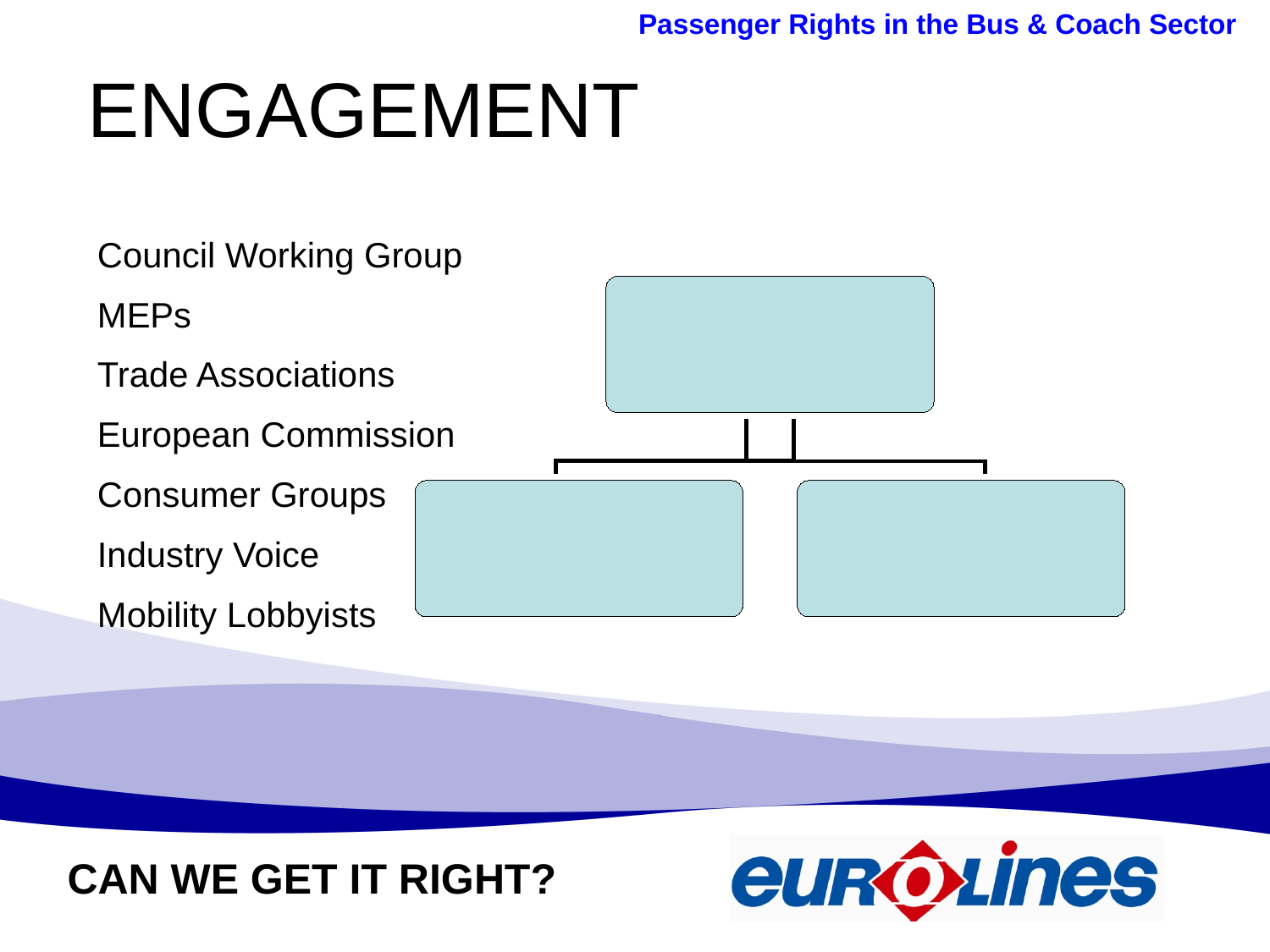

# ENGAGEMENT
Council Working Group
MEPs
Trade Associations
European Commission
Consumer Groups
Industry Voice
Mobility Lobbyists

CAN WE GET IT RIGHT?